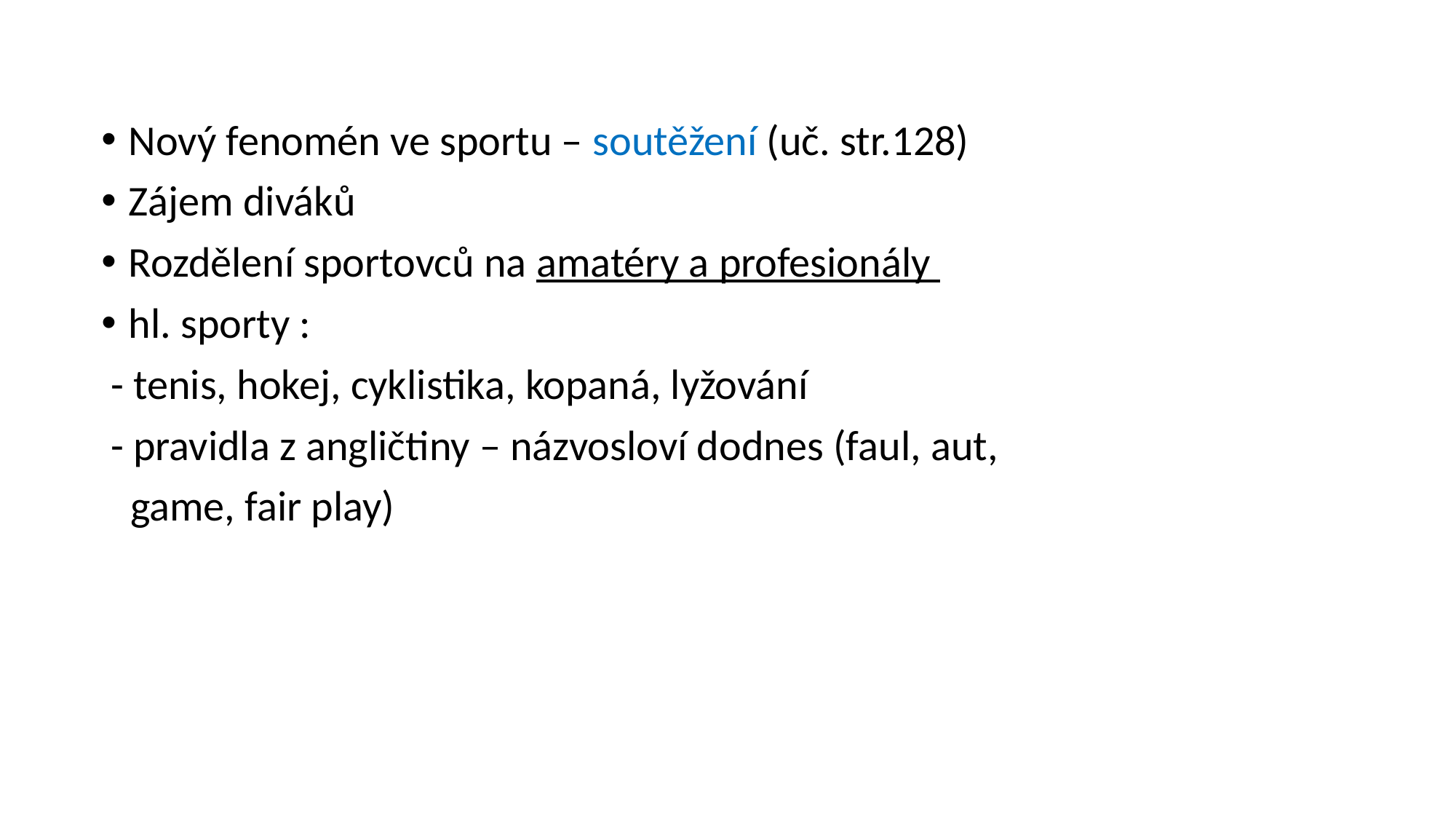

Nový fenomén ve sportu – soutěžení (uč. str.128)
Zájem diváků
Rozdělení sportovců na amatéry a profesionály
hl. sporty :
 - tenis, hokej, cyklistika, kopaná, lyžování
 - pravidla z angličtiny – názvosloví dodnes (faul, aut,
   game, fair play)